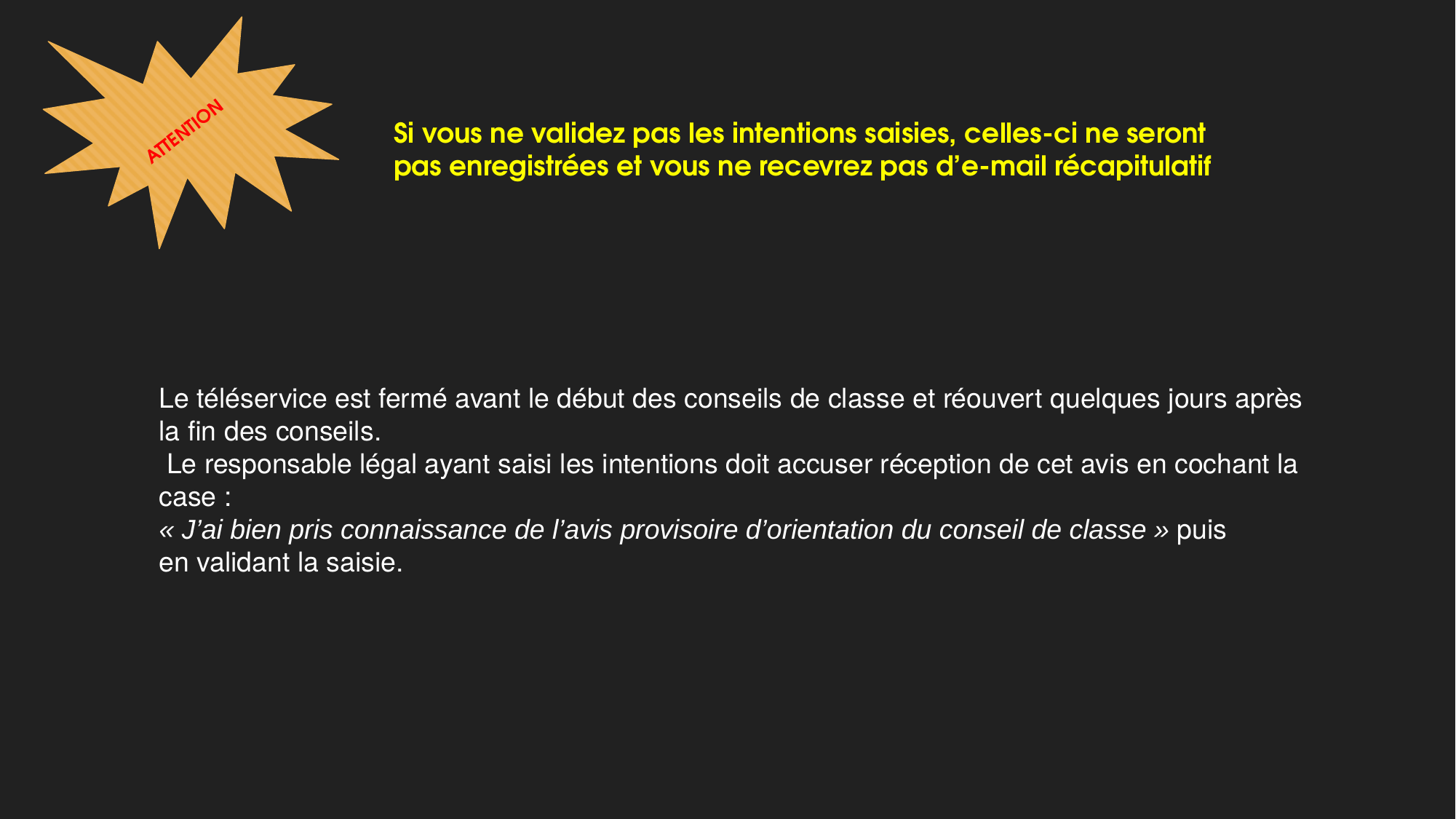

ATTENTION
Si vous ne validez pas les intentions saisies, celles-ci ne seront pas enregistrées et vous ne recevrez pas d’e-mail récapitulatif
Le téléservice est fermé avant le début des conseils de classe et réouvert quelques jours après la fin des conseils.
 Le responsable légal ayant saisi les intentions doit accuser réception de cet avis en cochant la case :
« J’ai bien pris connaissance de l’avis provisoire d’orientation du conseil de classe » puis
en validant la saisie.